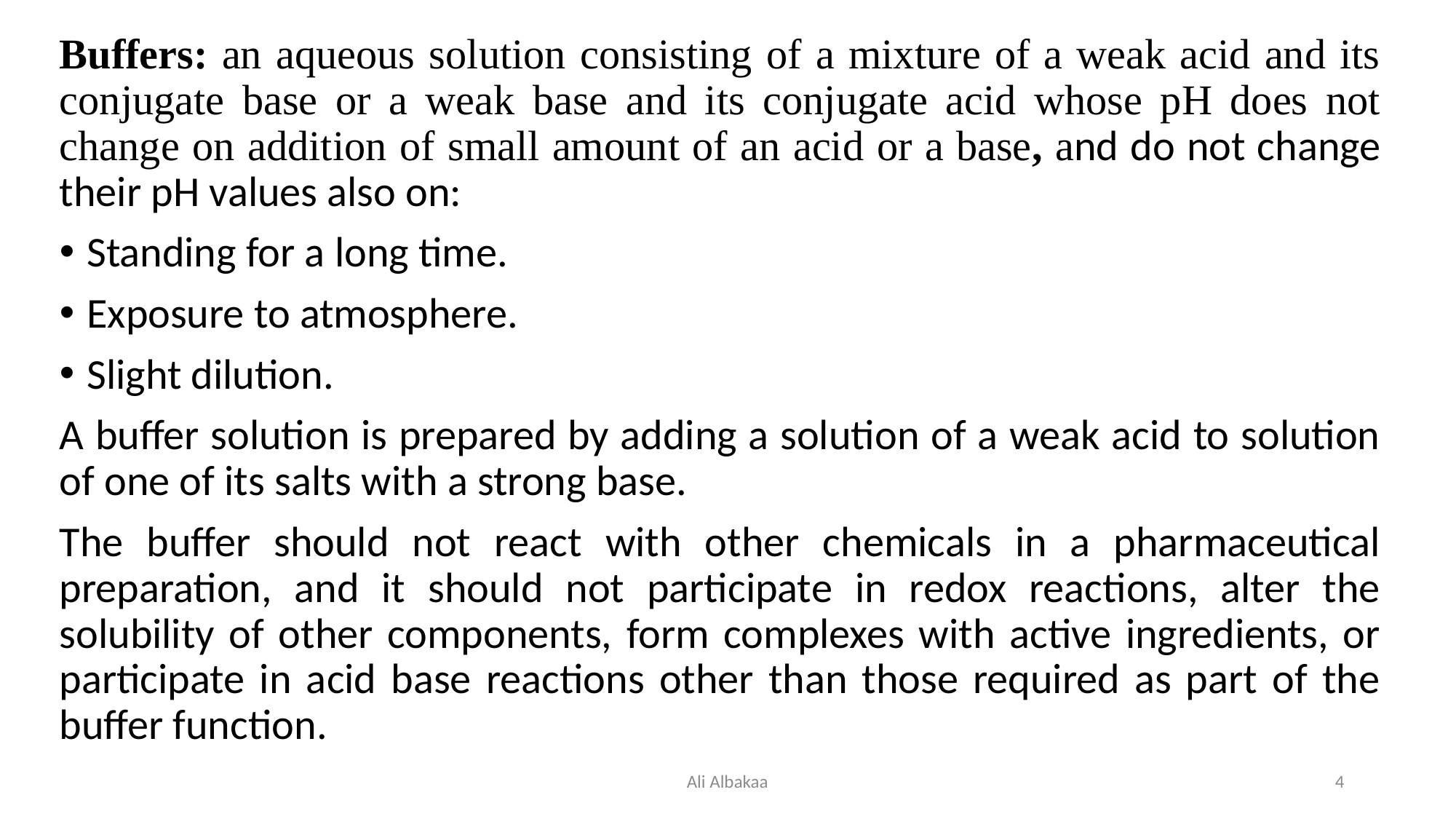

Buffers: an aqueous solution consisting of a mixture of a weak acid and its conjugate base or a weak base and its conjugate acid whose pH does not change on addition of small amount of an acid or a base, and do not change their pH values also on:
Standing for a long time.
Exposure to atmosphere.
Slight dilution.
A buffer solution is prepared by adding a solution of a weak acid to solution of one of its salts with a strong base.
The buffer should not react with other chemicals in a pharmaceutical preparation, and it should not participate in redox reactions, alter the solubility of other components, form complexes with active ingredients, or participate in acid base reactions other than those required as part of the buffer function.

Ali Albakaa
4